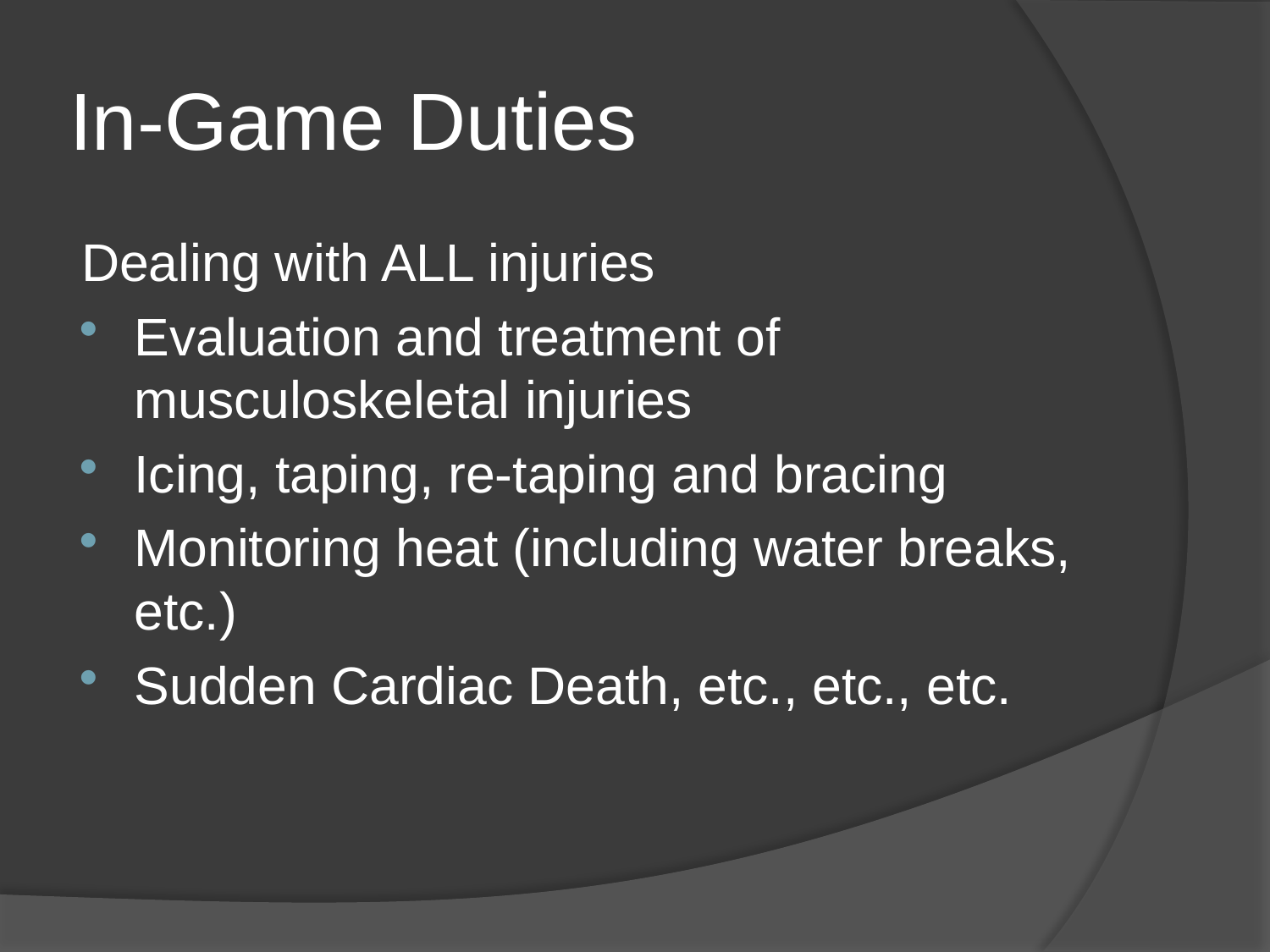

# In-Game Duties
Dealing with ALL injuries
Evaluation and treatment of musculoskeletal injuries
Icing, taping, re-taping and bracing
Monitoring heat (including water breaks, etc.)
Sudden Cardiac Death, etc., etc., etc.